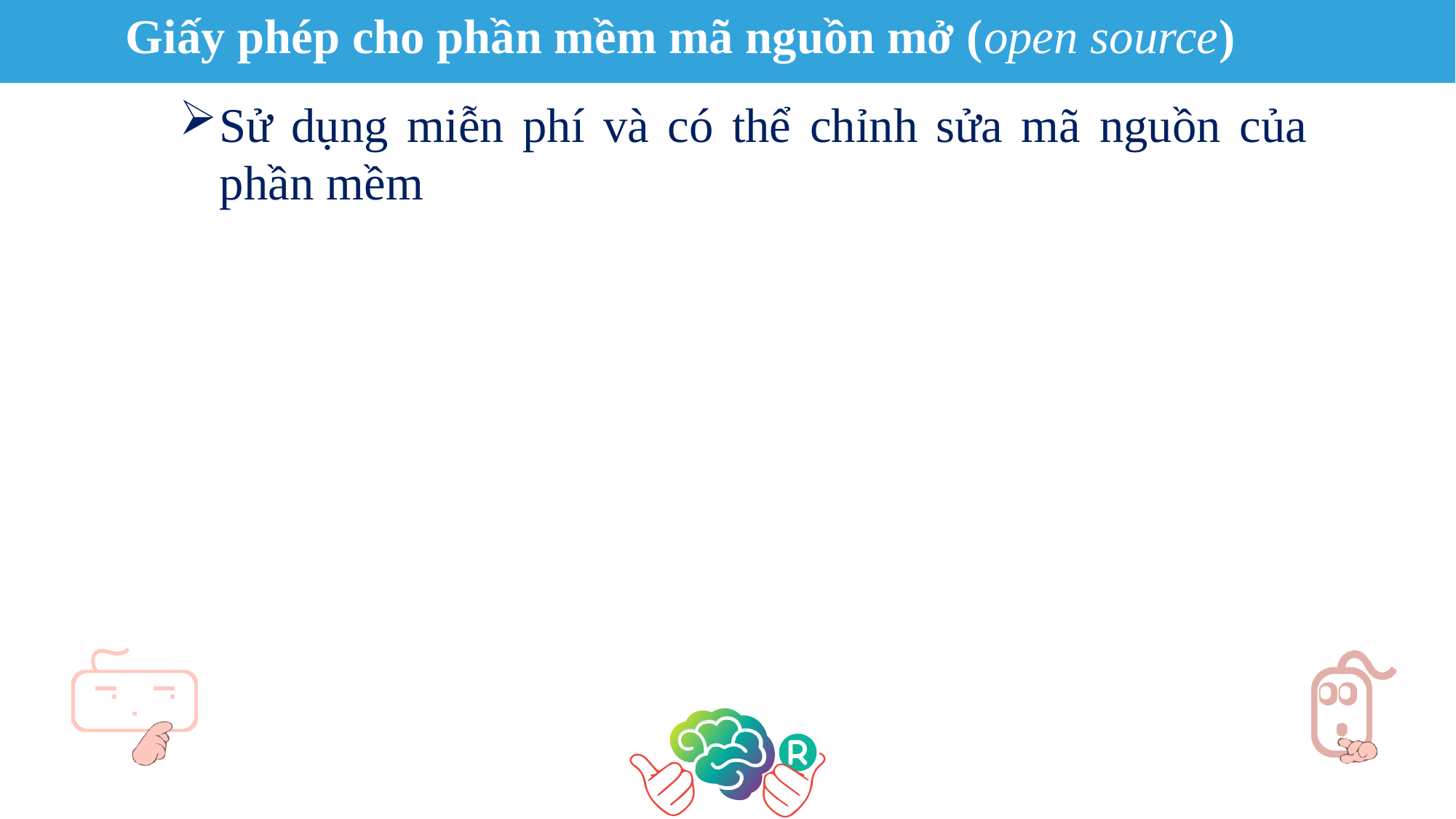

Giấy phép cho phần mềm mã nguồn mở (open source)
Sử dụng miễn phí và có thể chỉnh sửa mã nguồn của phần mềm.